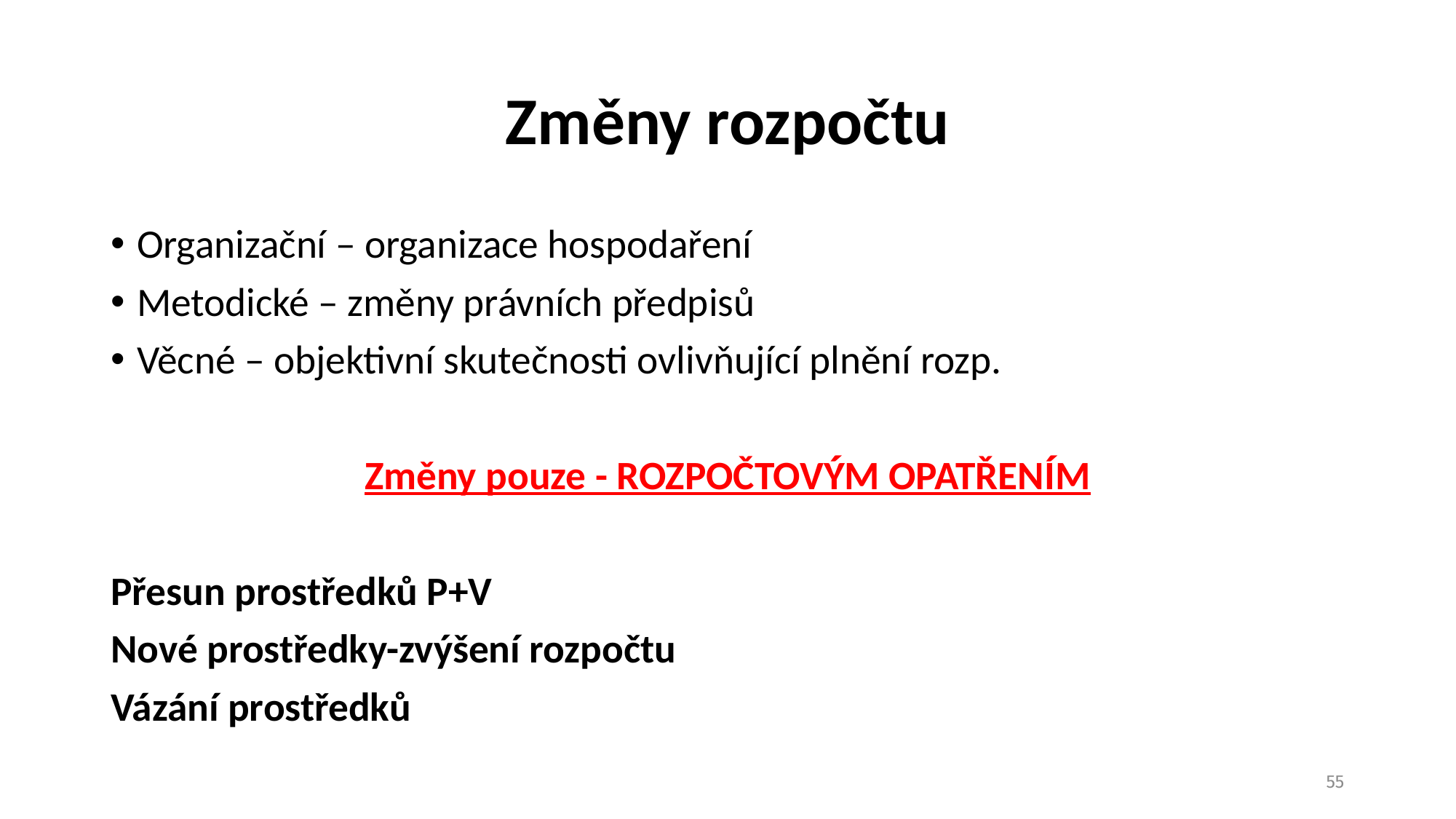

# Změny rozpočtu
Organizační – organizace hospodaření
Metodické – změny právních předpisů
Věcné – objektivní skutečnosti ovlivňující plnění rozp.

Změny pouze - ROZPOČTOVÝM OPATŘENÍM

Přesun prostředků P+V
Nové prostředky-zvýšení rozpočtu
Vázání prostředků

55